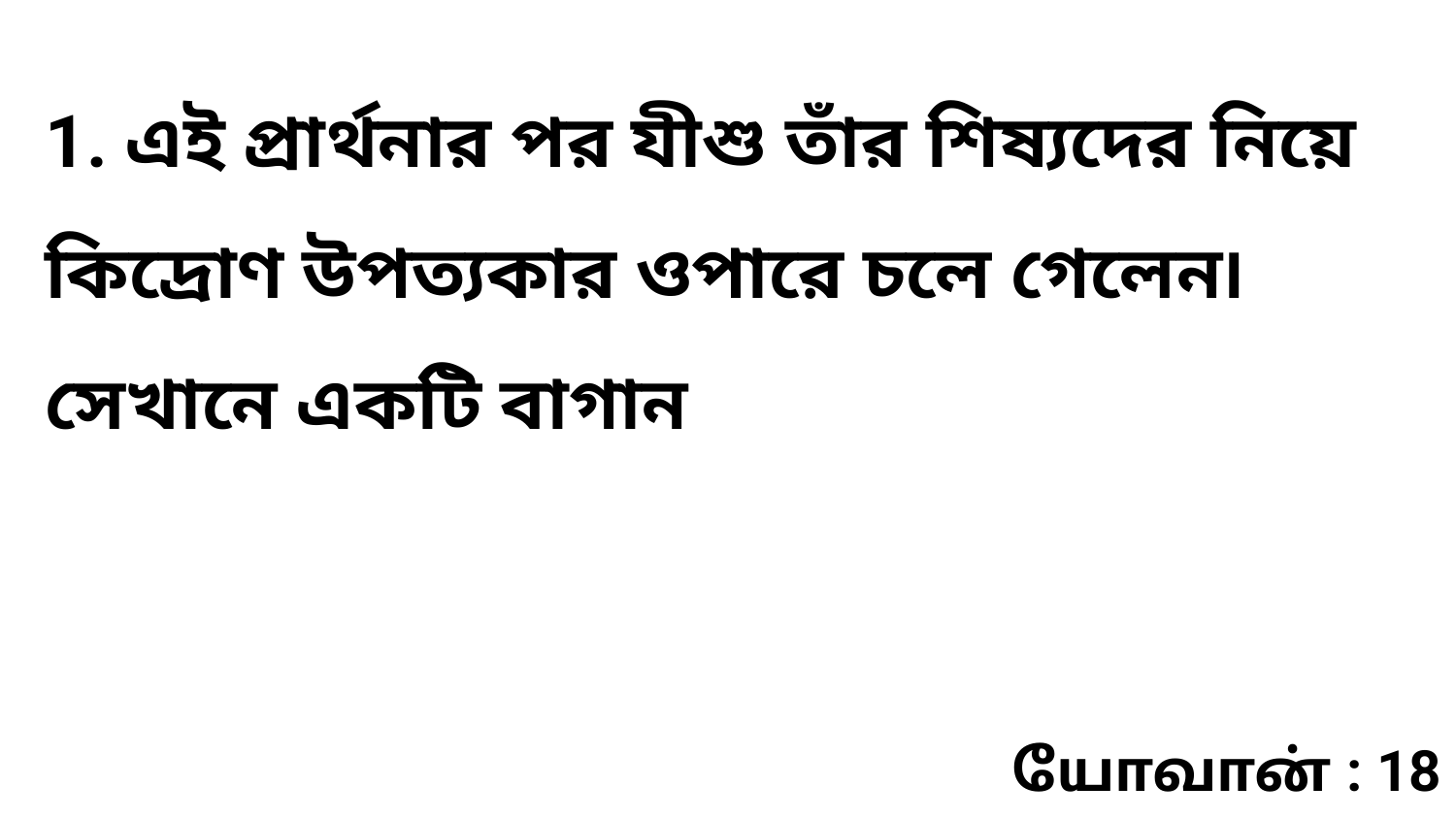

1. এই প্রার্থনার পর যীশু তাঁর শিষ্যদের নিয়ে কিদ্রোণ উপত্যকার ওপারে চলে গেলেন৷ সেখানে একটি বাগান
யோவான் : 18